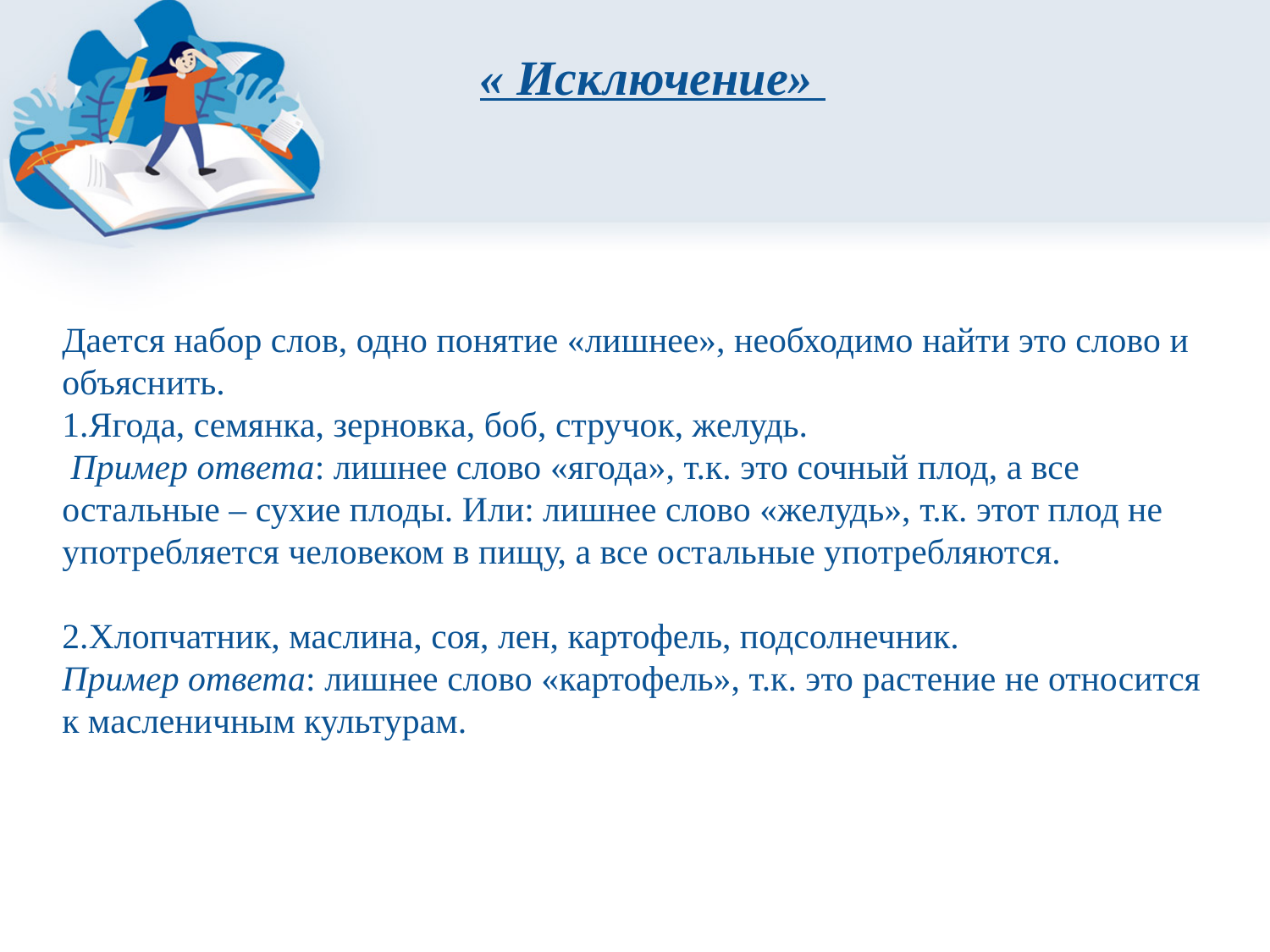

« Исключение»

Дается набор слов, одно понятие «лишнее», необходимо найти это слово и объяснить.
1.Ягода, семянка, зерновка, боб, стручок, желудь.
 Пример ответа: лишнее слово «ягода», т.к. это сочный плод, а все остальные – сухие плоды. Или: лишнее слово «желудь», т.к. этот плод не употребляется человеком в пищу, а все остальные употребляются.

2.Хлопчатник, маслина, соя, лен, картофель, подсолнечник.
Пример ответа: лишнее слово «картофель», т.к. это растение не относится к масленичным культурам.